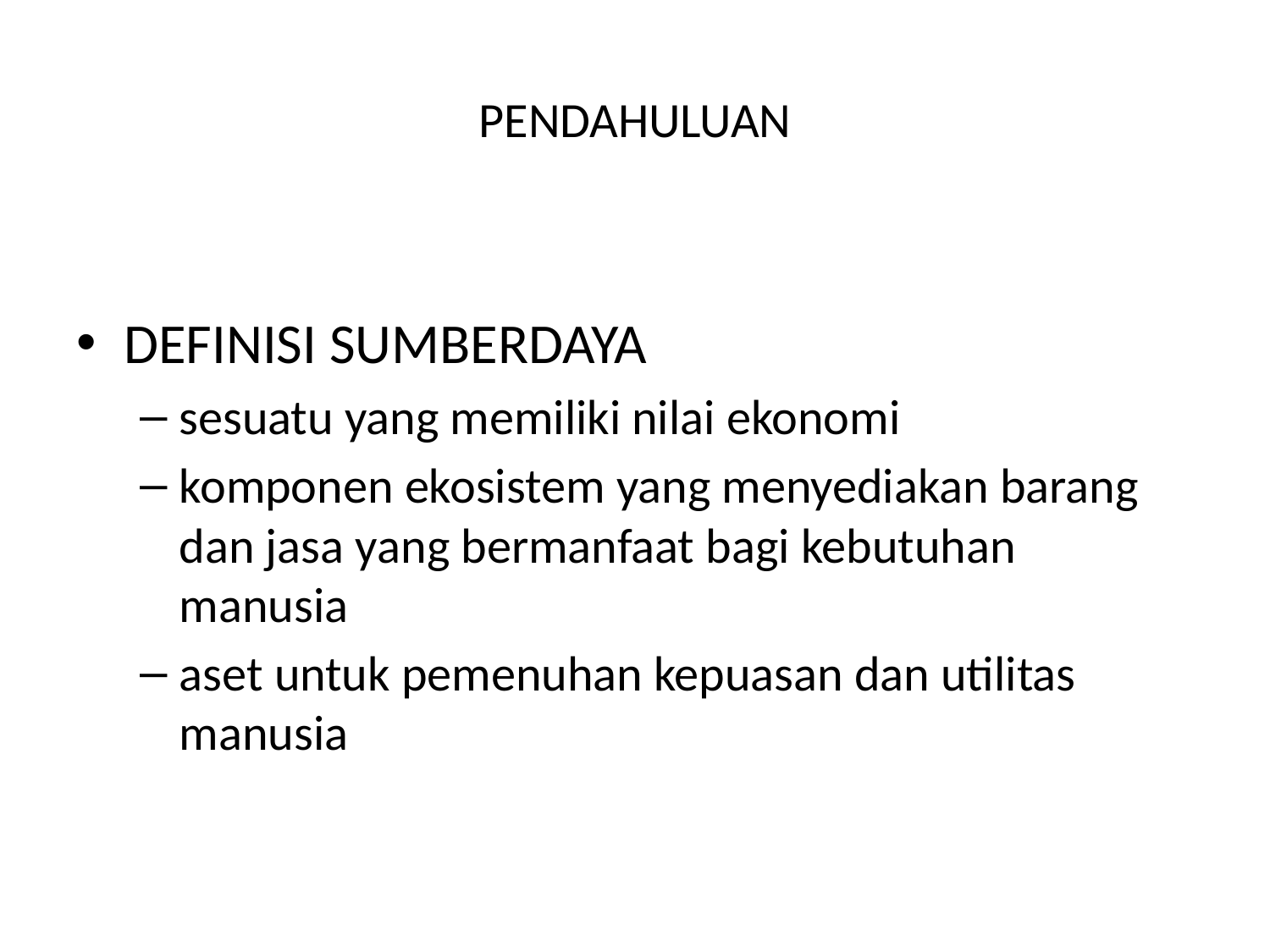

# PENDAHULUAN

DEFINISI SUMBERDAYA
sesuatu yang memiliki nilai ekonomi
komponen ekosistem yang menyediakan barang dan jasa yang bermanfaat bagi kebutuhan manusia
aset untuk pemenuhan kepuasan dan utilitas manusia